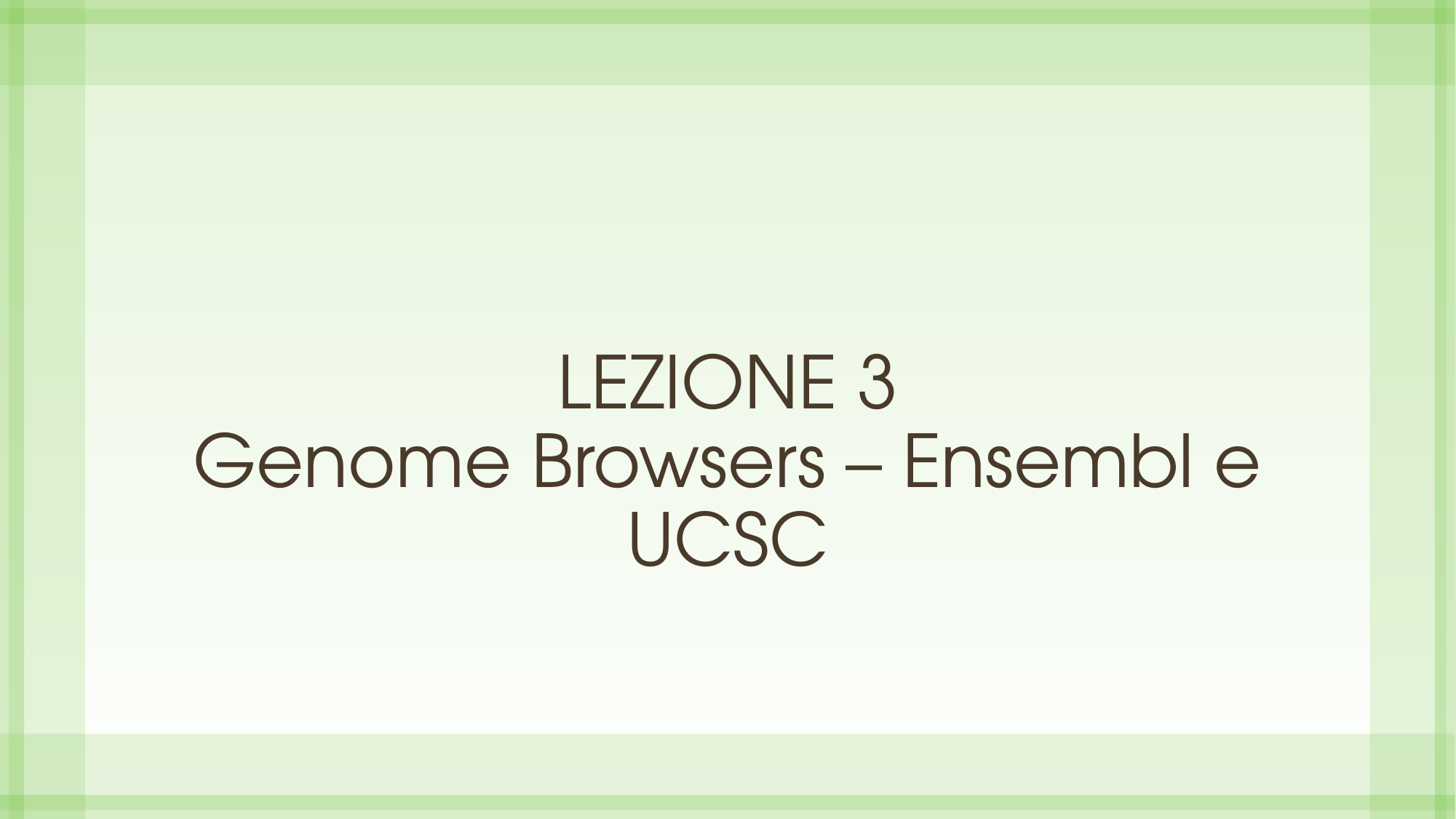

# LEZIONE 3 Genome Browsers – Ensembl e UCSC